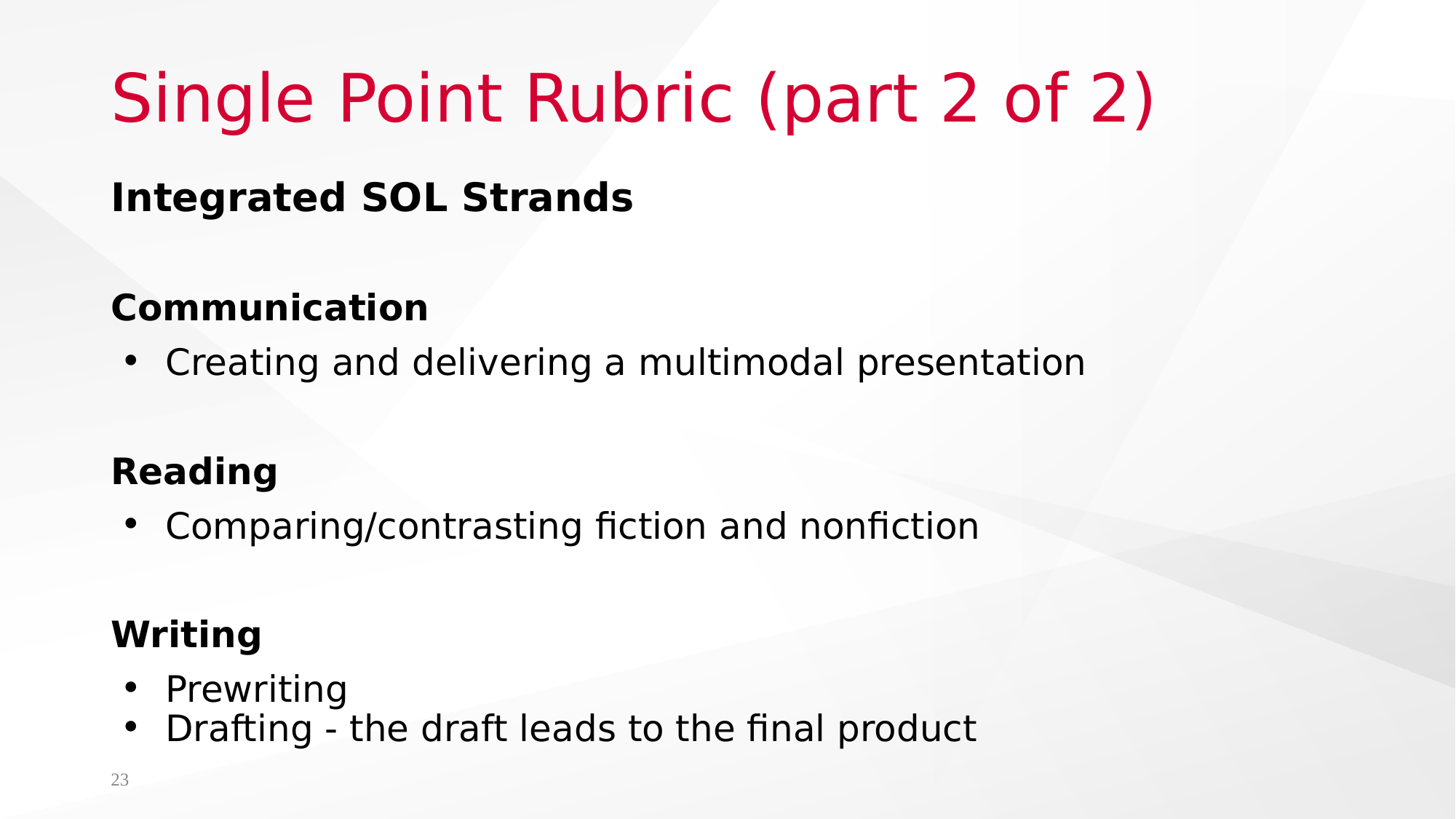

# Single Point Rubric (part 2 of 2)
Integrated SOL Strands

Communication
Creating and delivering a multimodal presentation

Reading
Comparing/contrasting fiction and nonfiction

Writing
Prewriting
Drafting - the draft leads to the final product

23